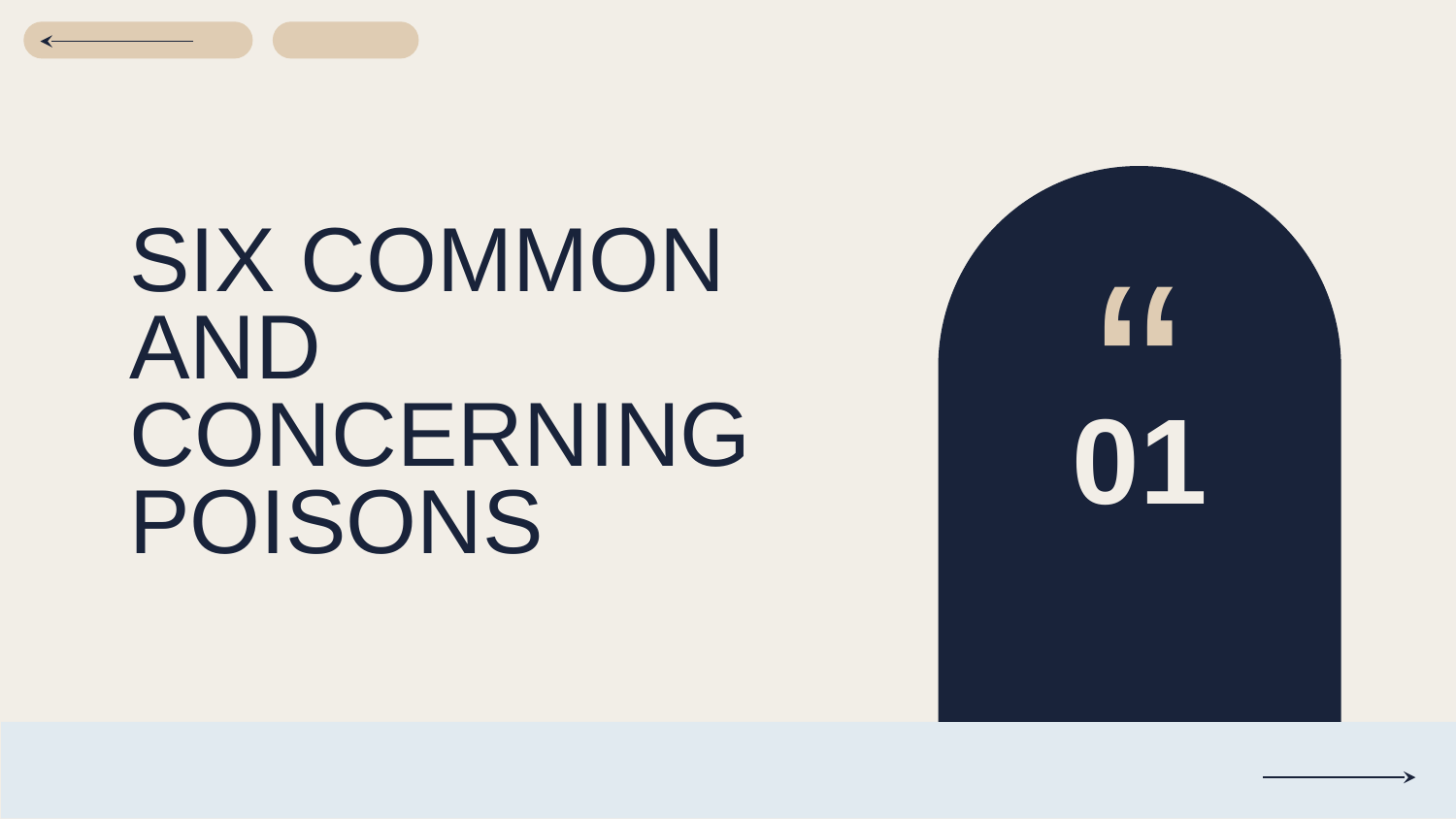

“
# SIX COMMON AND CONCERNING POISONS
01